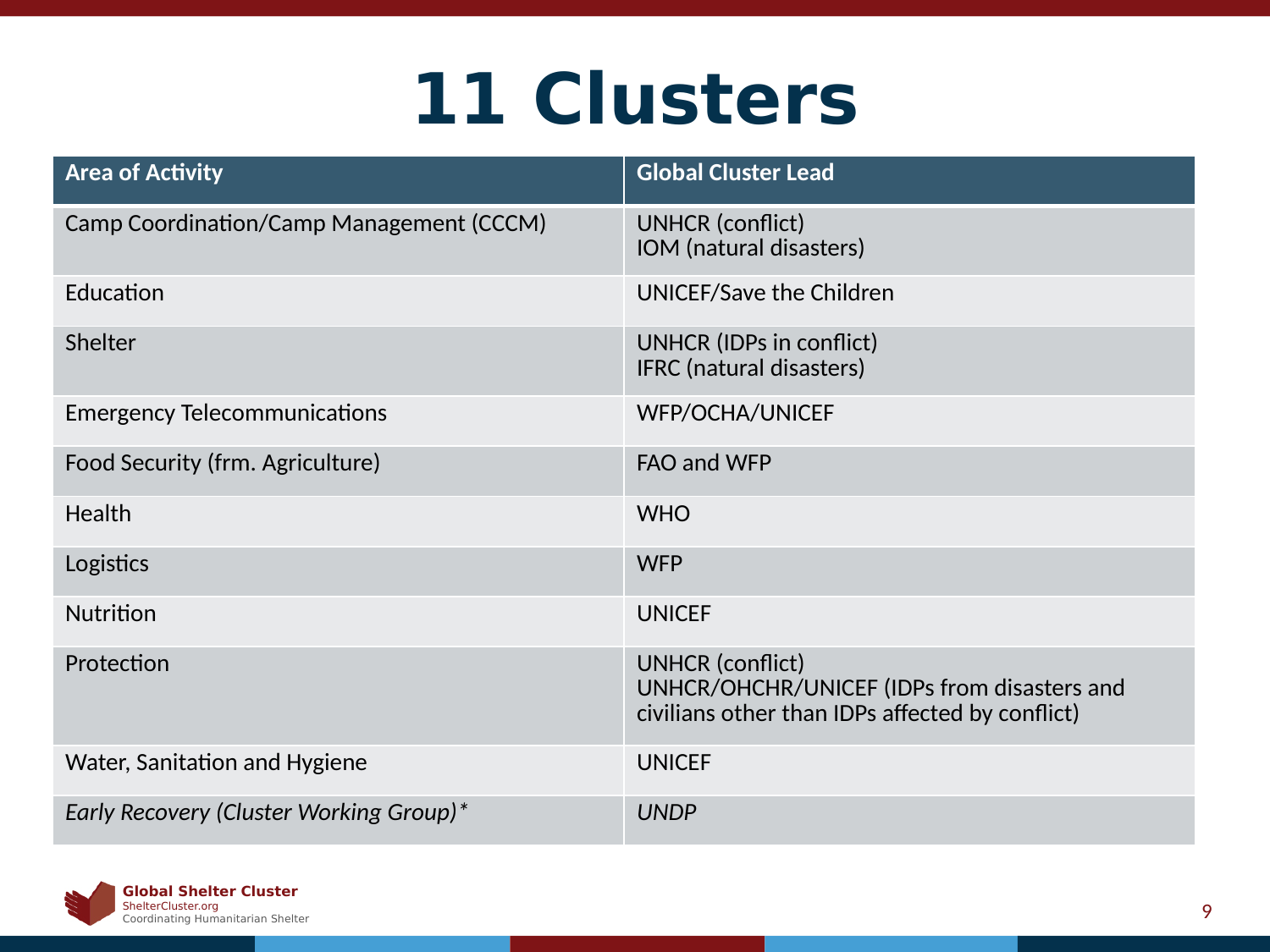

# 11 Clusters
| Area of Activity | Global Cluster Lead |
| --- | --- |
| Camp Coordination/Camp Management (CCCM) | UNHCR (conflict) IOM (natural disasters) |
| Education | UNICEF/Save the Children |
| Shelter | UNHCR (IDPs in conflict) IFRC (natural disasters) |
| Emergency Telecommunications | WFP/OCHA/UNICEF |
| Food Security (frm. Agriculture) | FAO and WFP |
| Health | WHO |
| Logistics | WFP |
| Nutrition | UNICEF |
| Protection | UNHCR (conflict) UNHCR/OHCHR/UNICEF (IDPs from disasters and civilians other than IDPs affected by conflict) |
| Water, Sanitation and Hygiene | UNICEF |
| Early Recovery (Cluster Working Group)\* | UNDP |
9